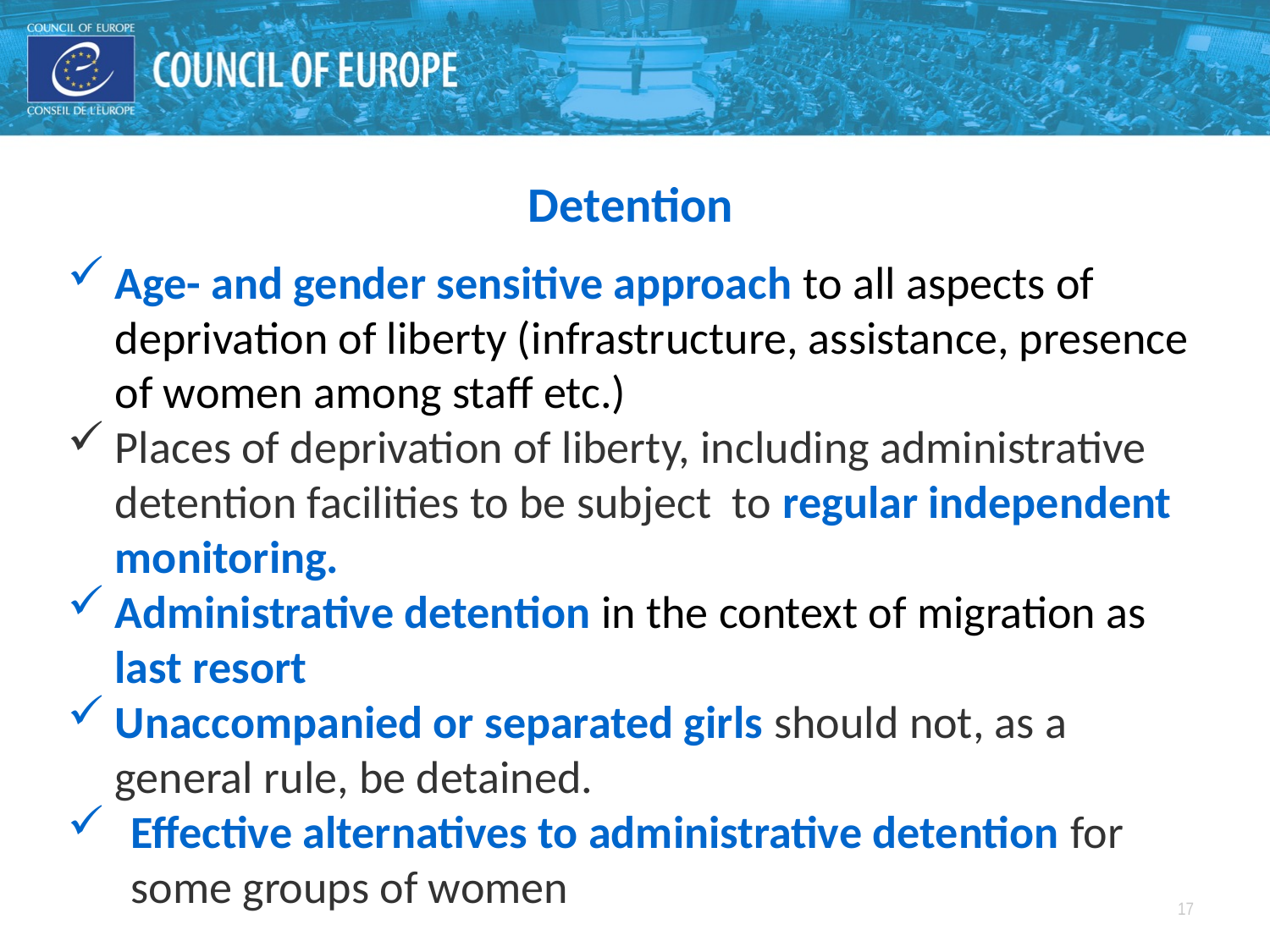

Detention

Age- and gender sensitive approach to all aspects of deprivation of liberty (infrastructure, assistance, presence of women among staff etc.)
Places of deprivation of liberty, including administrative detention facilities to be subject  to regular independent monitoring.
Administrative detention in the context of migration as last resort
Unaccompanied or separated girls should not, as a general rule, be detained.
Effective alternatives to administrative detention for some groups of women

17